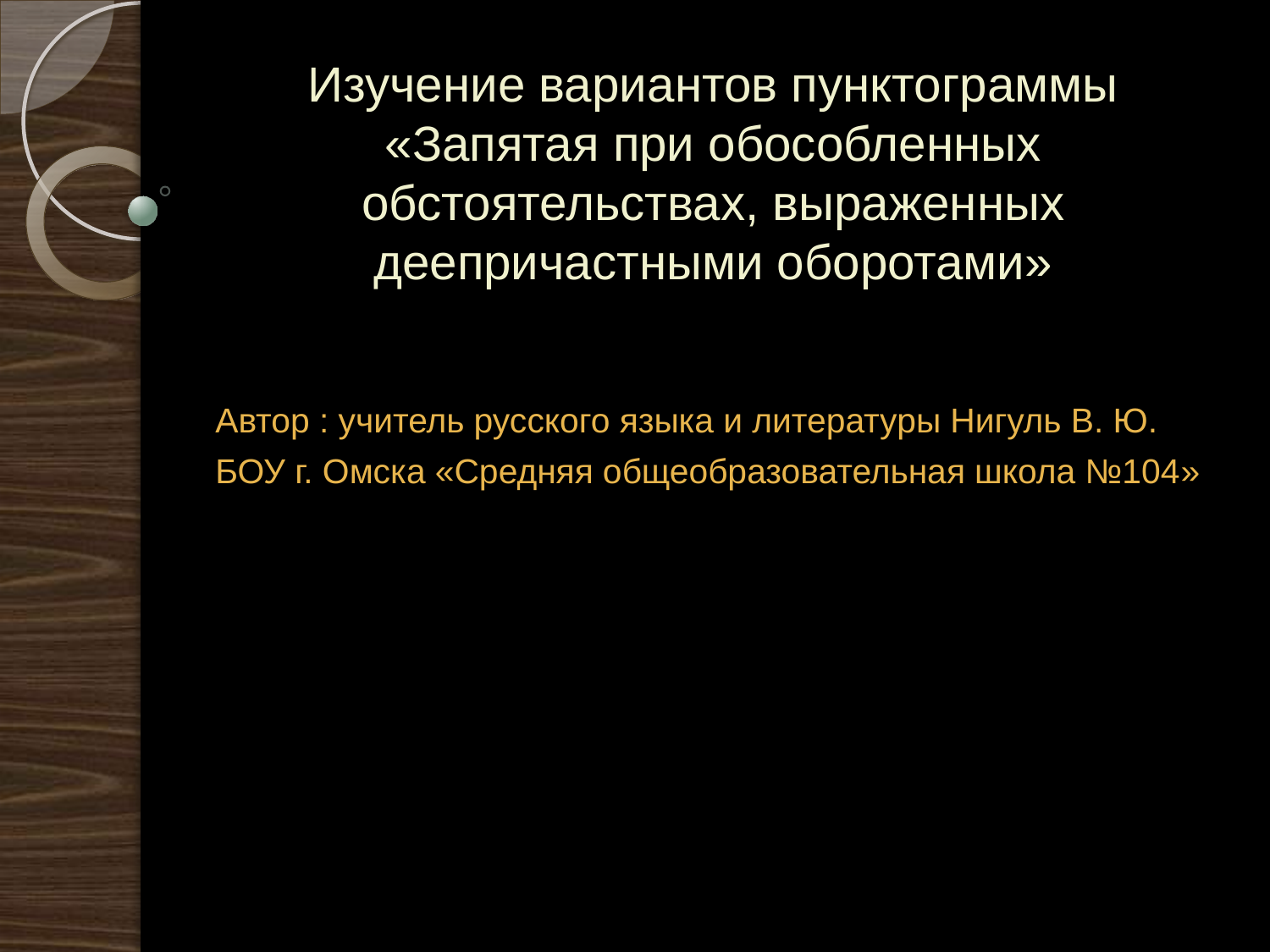

# Изучение вариантов пунктограммы «Запятая при обособленных обстоятельствах, выраженных деепричастными оборотами»

Автор : учитель русского языка и литературы Нигуль В. Ю.
БОУ г. Омска «Средняя общеобразовательная школа №104»